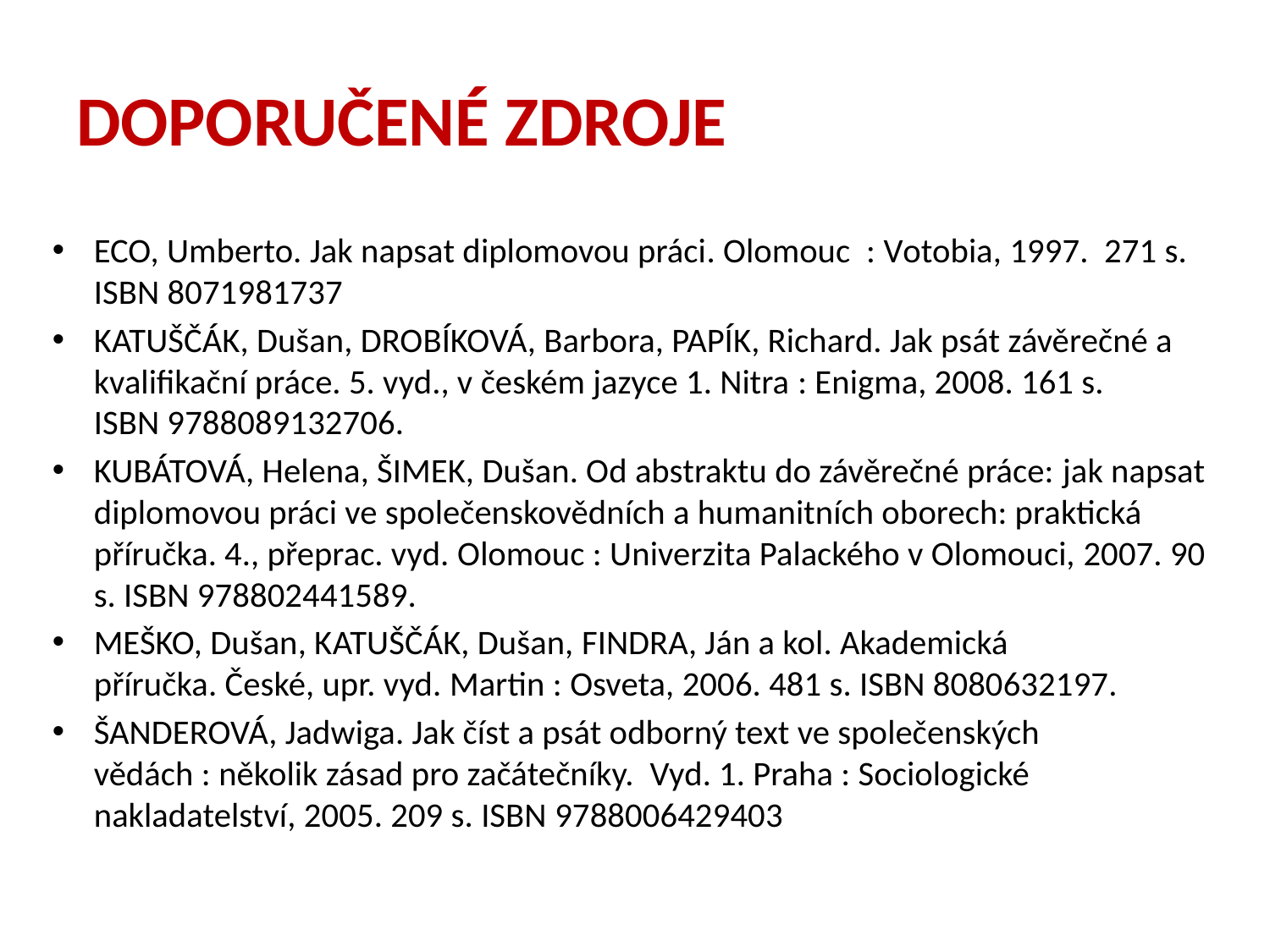

# Doporučené zdroje
ECO, Umberto. Jak napsat diplomovou práci. Olomouc  : Votobia, 1997.  271 s. ISBN 8071981737
KATUŠČÁK, Dušan, DROBÍKOVÁ, Barbora, PAPÍK, Richard. Jak psát závěrečné a kvalifikační práce. 5. vyd., v českém jazyce 1. Nitra : Enigma, 2008. 161 s. ISBN 9788089132706.
KUBÁTOVÁ, Helena, ŠIMEK, Dušan. Od abstraktu do závěrečné práce: jak napsat diplomovou práci ve společenskovědních a humanitních oborech: praktická příručka. 4., přeprac. vyd. Olomouc : Univerzita Palackého v Olomouci, 2007. 90 s. ISBN 978802441589.
MEŠKO, Dušan, KATUŠČÁK, Dušan, FINDRA, Ján a kol. Akademická příručka. České, upr. vyd. Martin : Osveta, 2006. 481 s. ISBN 8080632197.
ŠANDEROVÁ, Jadwiga. Jak číst a psát odborný text ve společenských vědách : několik zásad pro začátečníky.  Vyd. 1. Praha : Sociologické nakladatelství, 2005. 209 s. ISBN 9788006429403